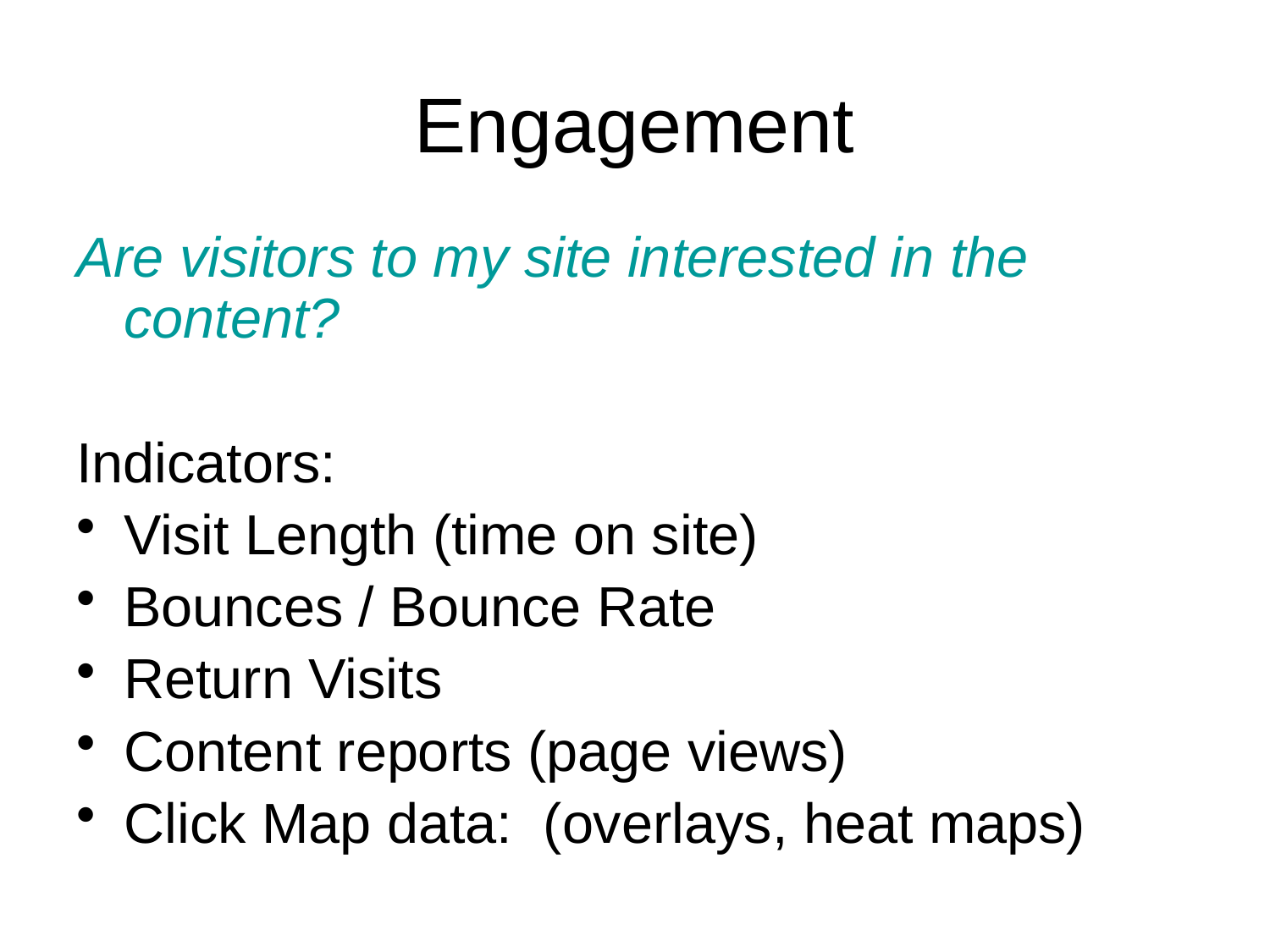

# Engagement
Are visitors to my site interested in the content?

Indicators:
Visit Length (time on site)
Bounces / Bounce Rate
Return Visits
Content reports (page views)
Click Map data:  (overlays, heat maps)